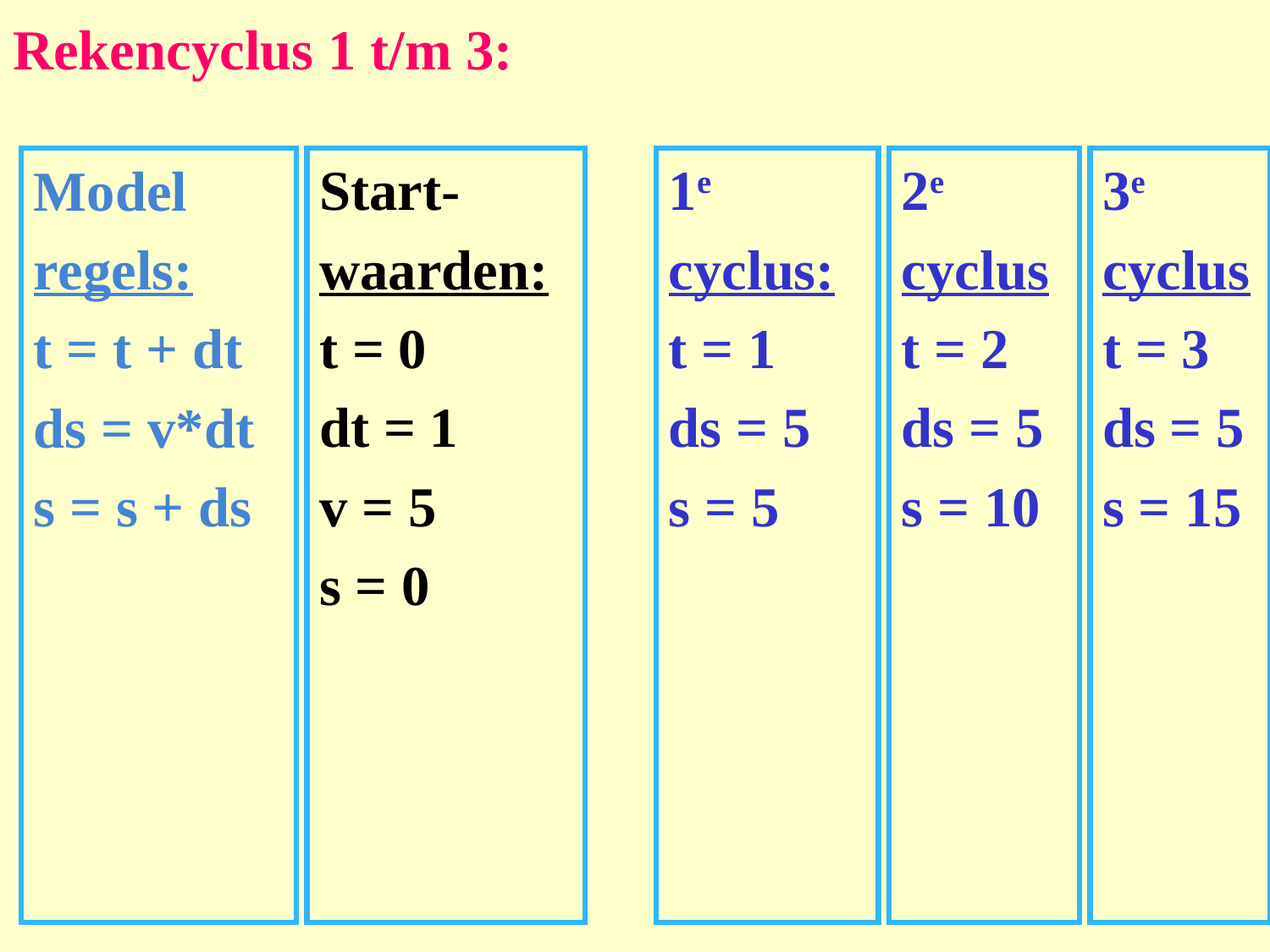

# Rekencyclus 1 t/m 3:
Model
regels:
t = t + dt
ds = v*dt
s = s + ds
Start-
waarden:
t = 0
dt = 1
v = 5
s = 0
1e
cyclus:
t = 1
ds = 5
s = 5
2e
cyclus
t = 2
ds = 5
s = 10
3e
cyclus
t = 3
ds = 5
s = 15